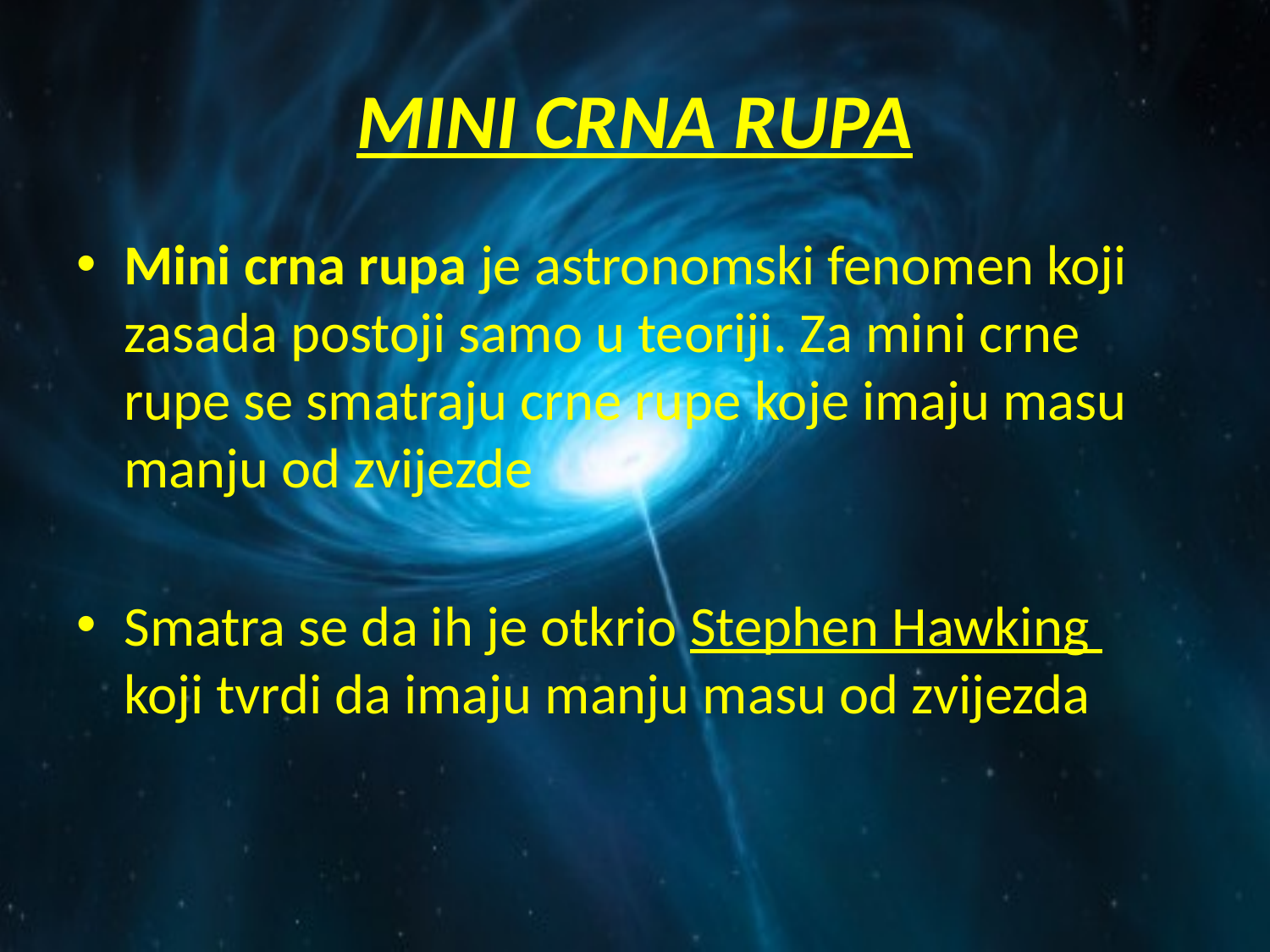

# MINI CRNA RUPA
Mini crna rupa je astronomski fenomen koji zasada postoji samo u teoriji. Za mini crne rupe se smatraju crne rupe koje imaju masu manju od zvijezde

Smatra se da ih je otkrio Stephen Hawking  koji tvrdi da imaju manju masu od zvijezda